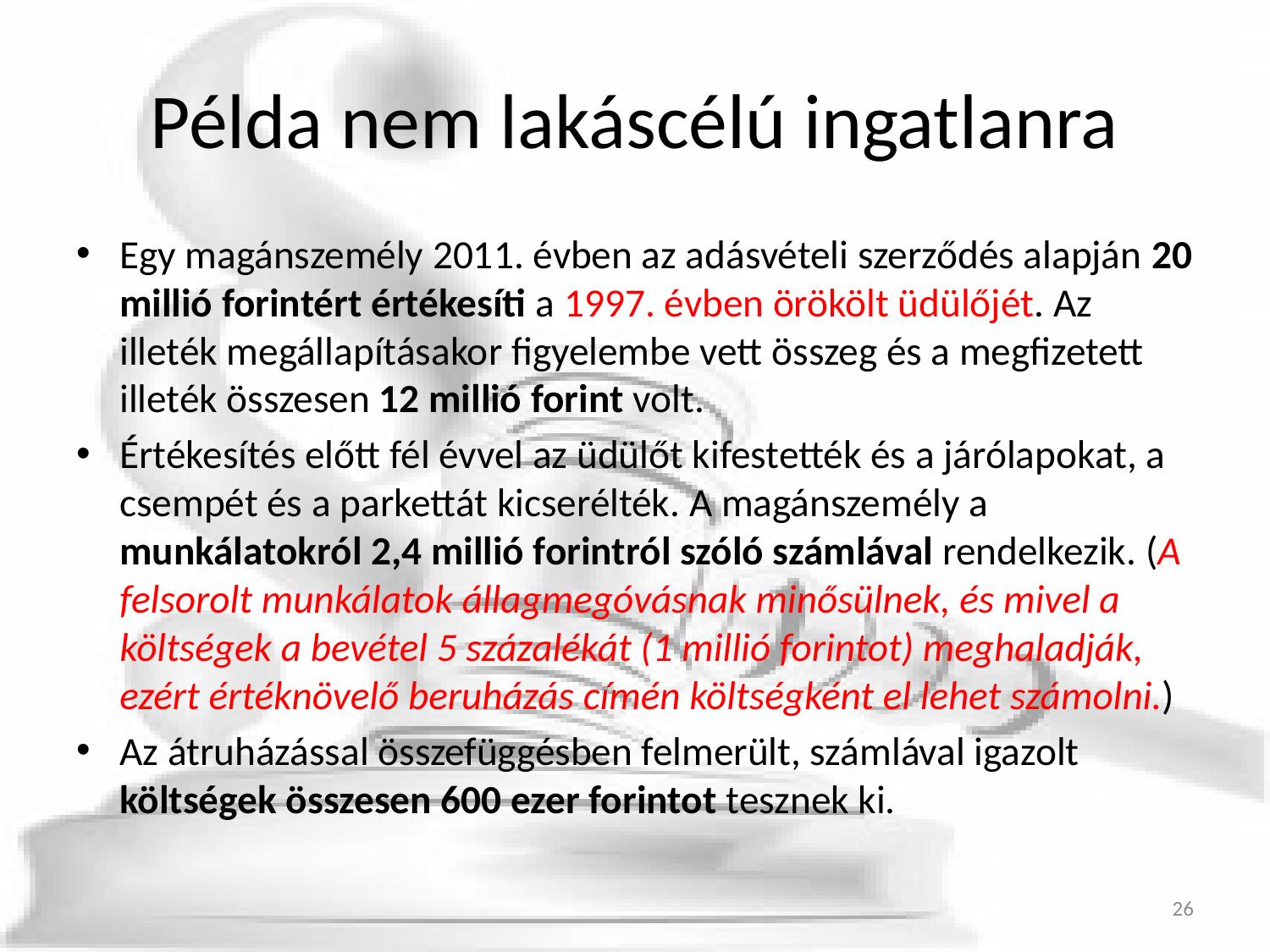

# Példa nem lakáscélú ingatlanra
Egy magánszemély 2011. évben az adásvételi szerződés alapján 20 millió forintért értékesíti a 1997. évben örökölt üdülőjét. Az illeték megállapításakor figyelembe vett összeg és a megfizetett illeték összesen 12 millió forint volt.
Értékesítés előtt fél évvel az üdülőt kifestették és a járólapokat, a csempét és a parkettát kicserélték. A magánszemély a munkálatokról 2,4 millió forintról szóló számlával rendelkezik. (A felsorolt munkálatok állagmegóvásnak minősülnek, és mivel a költségek a bevétel 5 százalékát (1 millió forintot) meghaladják, ezért értéknövelő beruházás címén költségként el lehet számolni.)
Az átruházással összefüggésben felmerült, számlával igazolt költségek összesen 600 ezer forintot tesznek ki.
26